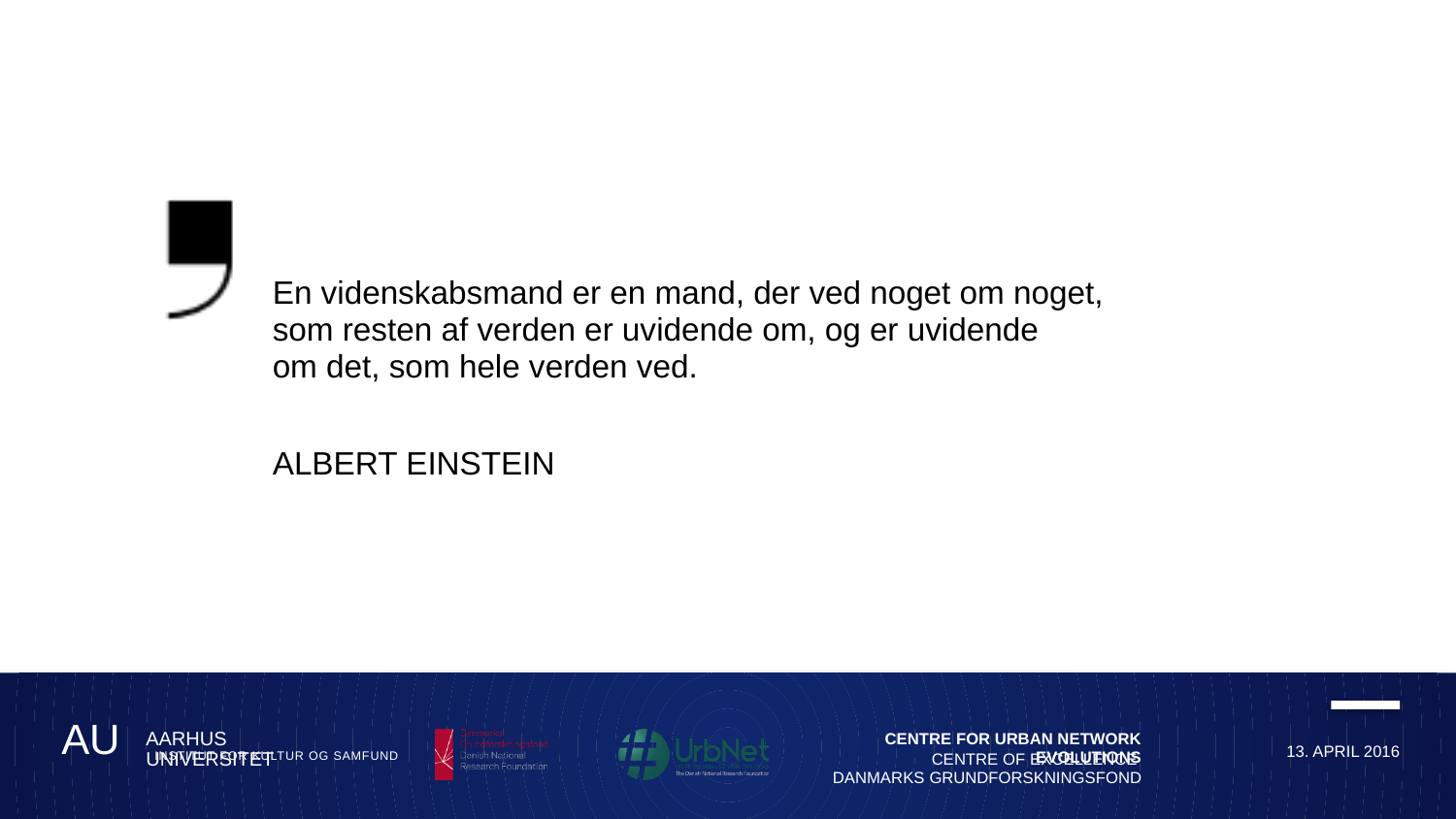

En videnskabsmand er en mand, der ved noget om noget,
som resten af verden er uvidende om, og er uvidende
om det, som hele verden ved.

ALBERT EINSTEIN